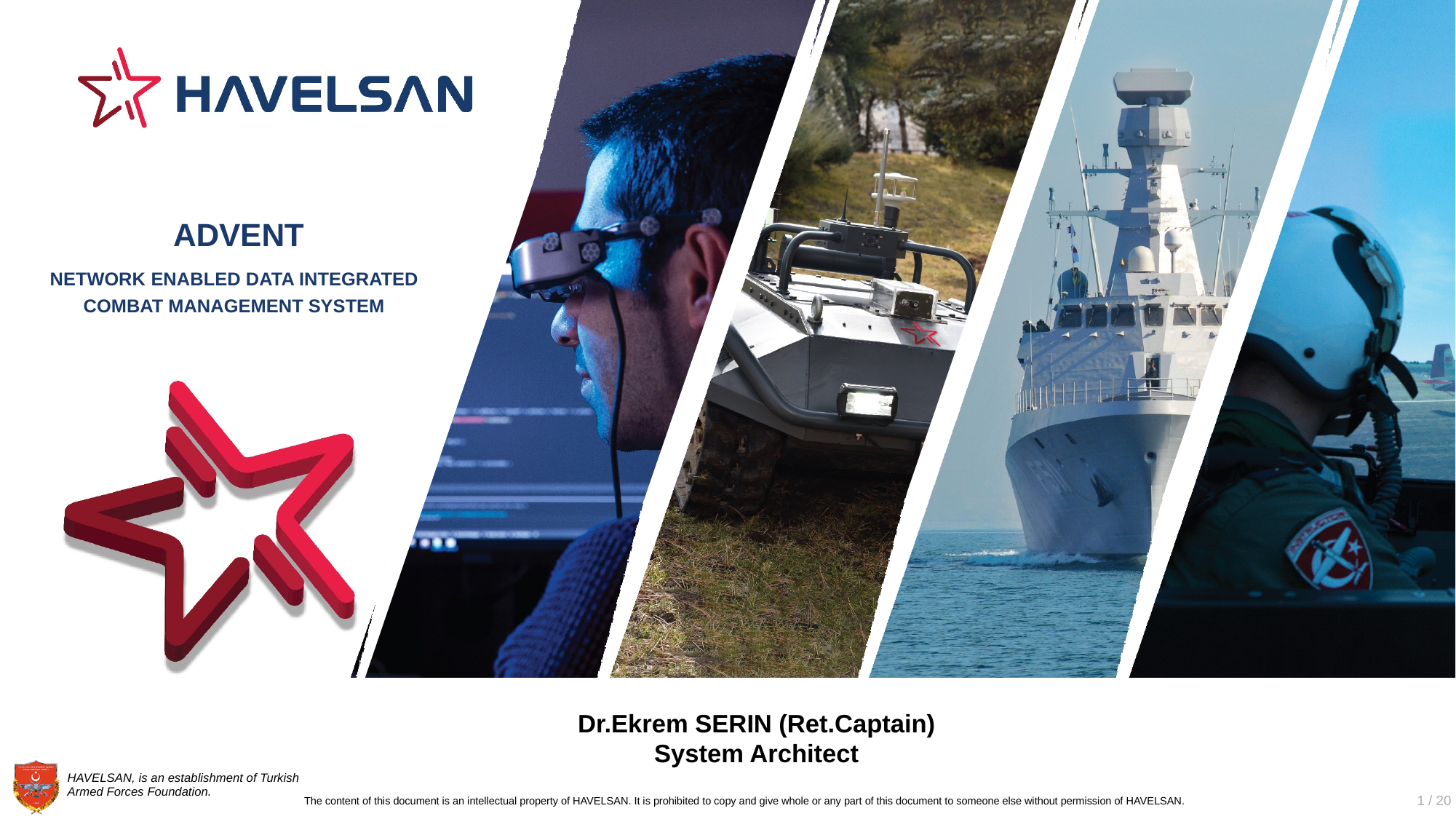

# ADVENT
NETWORK ENABLED DATA INTEGRATED COMBAT MANAGEMENT SYSTEM

Dr.Ekrem SERIN (Ret.Captain)
System Architect